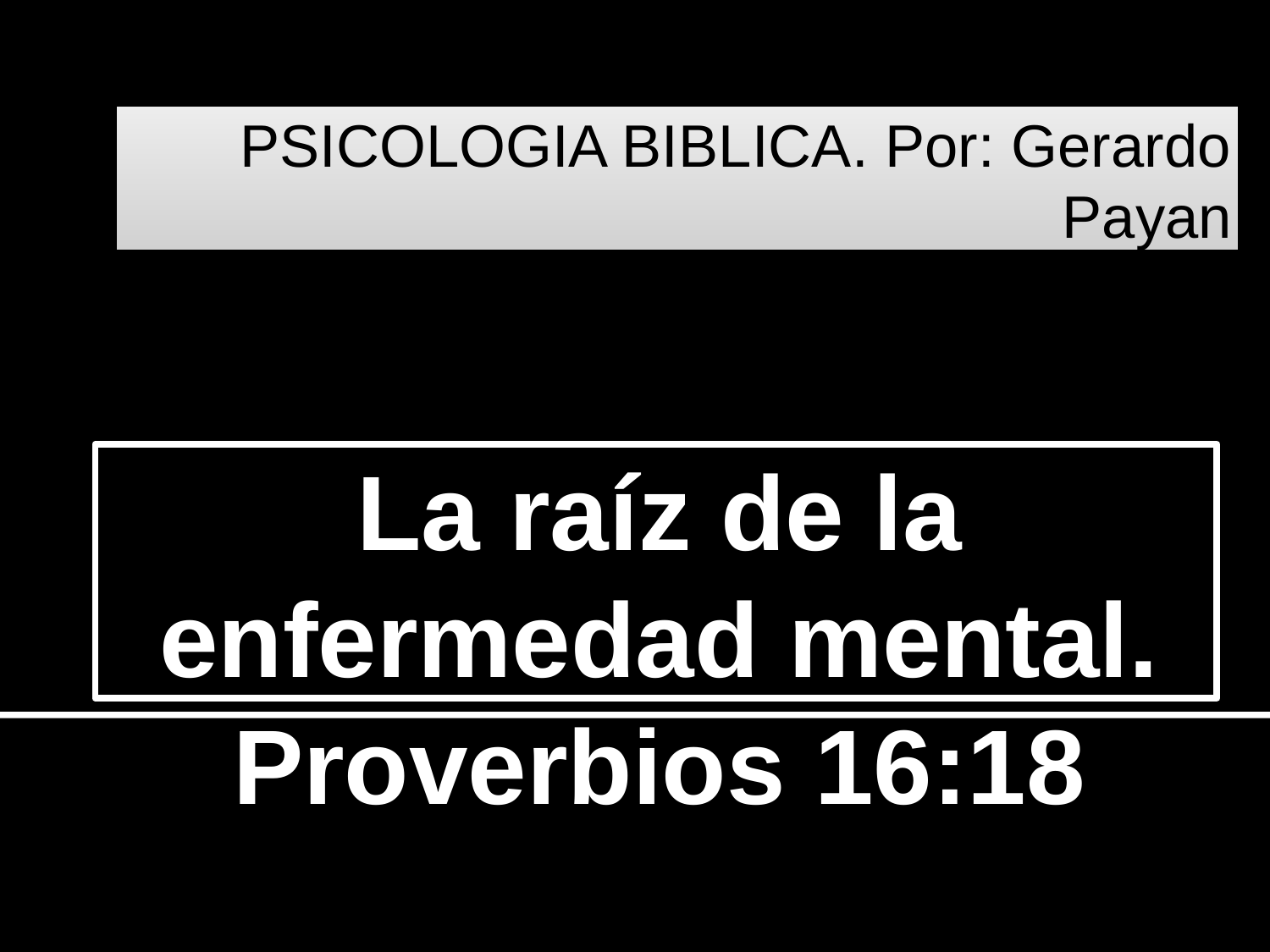

PSICOLOGIA BIBLICA. Por: Gerardo Payan
# La raíz de la enfermedad mental. Proverbios 16:18